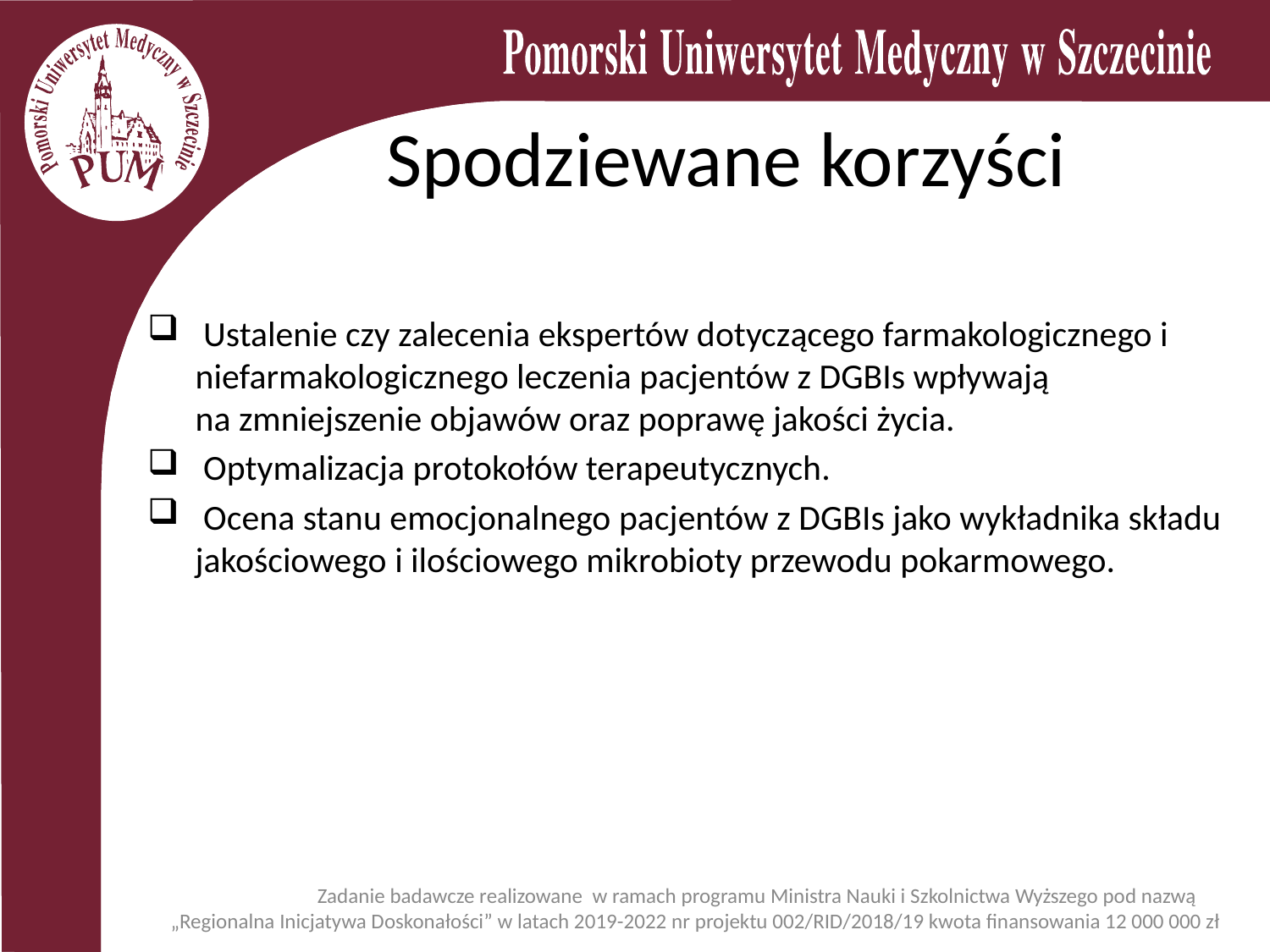

# Spodziewane korzyści
 Ustalenie czy zalecenia ekspertów dotyczącego farmakologicznego i niefarmakologicznego leczenia pacjentów z DGBIs wpływają
na zmniejszenie objawów oraz poprawę jakości życia.
 Optymalizacja protokołów terapeutycznych.
 Ocena stanu emocjonalnego pacjentów z DGBIs jako wykładnika składu jakościowego i ilościowego mikrobioty przewodu pokarmowego.
	Zadanie badawcze realizowane  w ramach programu Ministra Nauki i Szkolnictwa Wyższego pod nazwą
„Regionalna Inicjatywa Doskonałości” w latach 2019-2022 nr projektu 002/RID/2018/19 kwota finansowania 12 000 000 zł